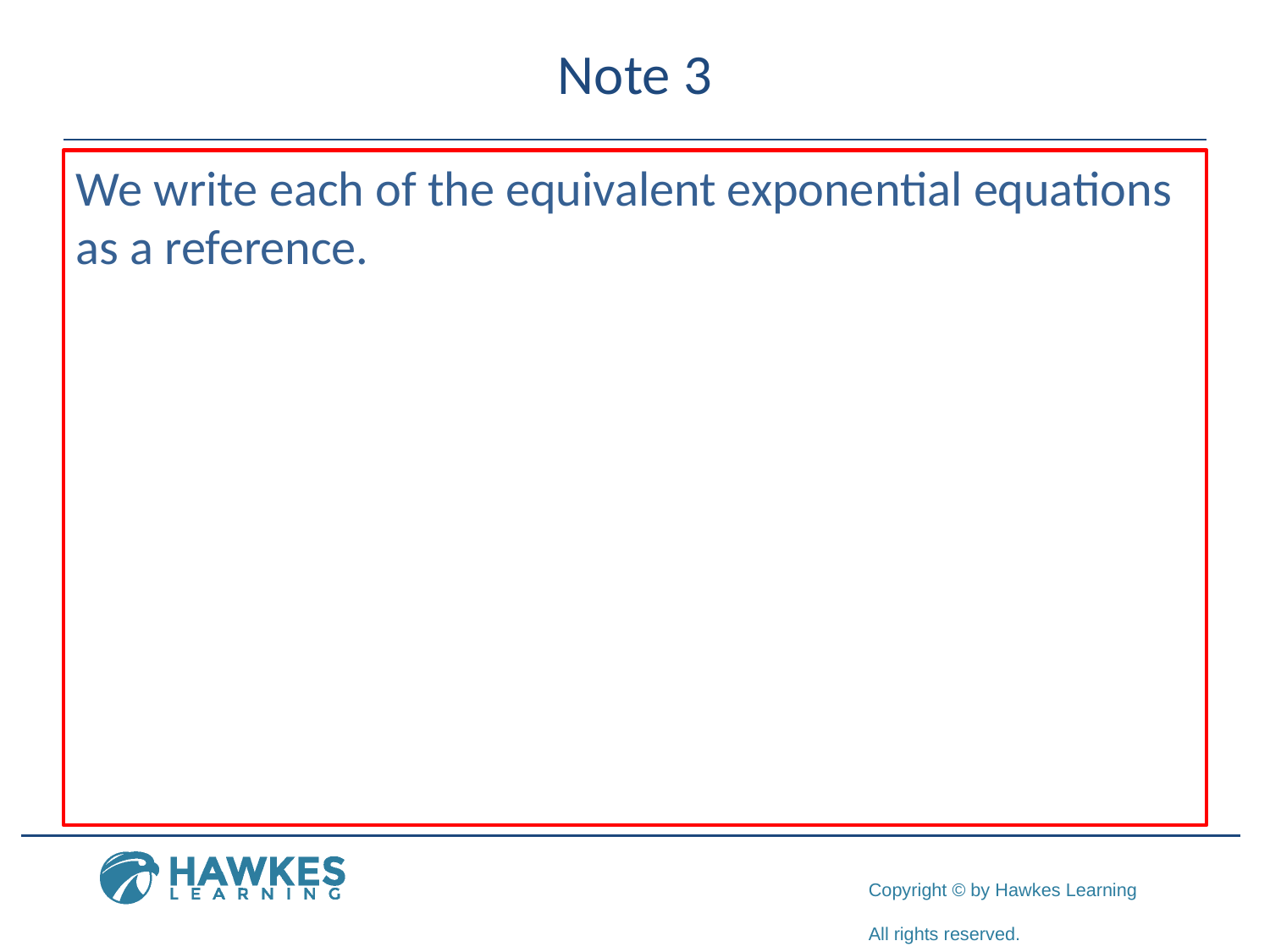

# Note 3
We write each of the equivalent exponential equations as a reference.